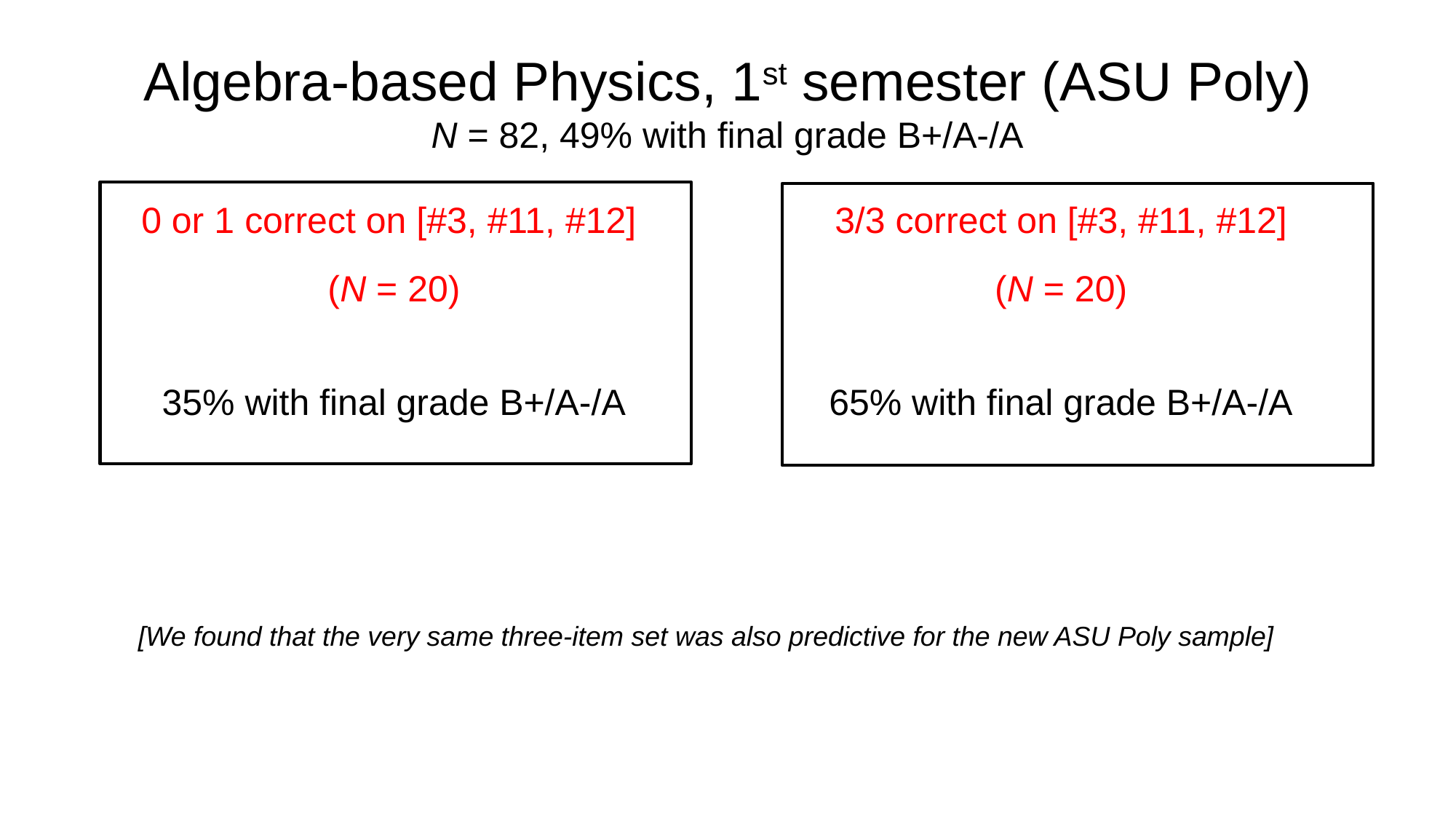

# Algebra-based Physics, 1st semester (ASU Poly) N = 82, 49% with final grade B+/A-/A

0 or 1 correct on [#3, #11, #12]
(N = 20)

35% with final grade B+/A-/A
3/3 correct on [#3, #11, #12]
(N = 20)

65% with final grade B+/A-/A

[We found that the very same three-item set was also predictive for the new ASU Poly sample]